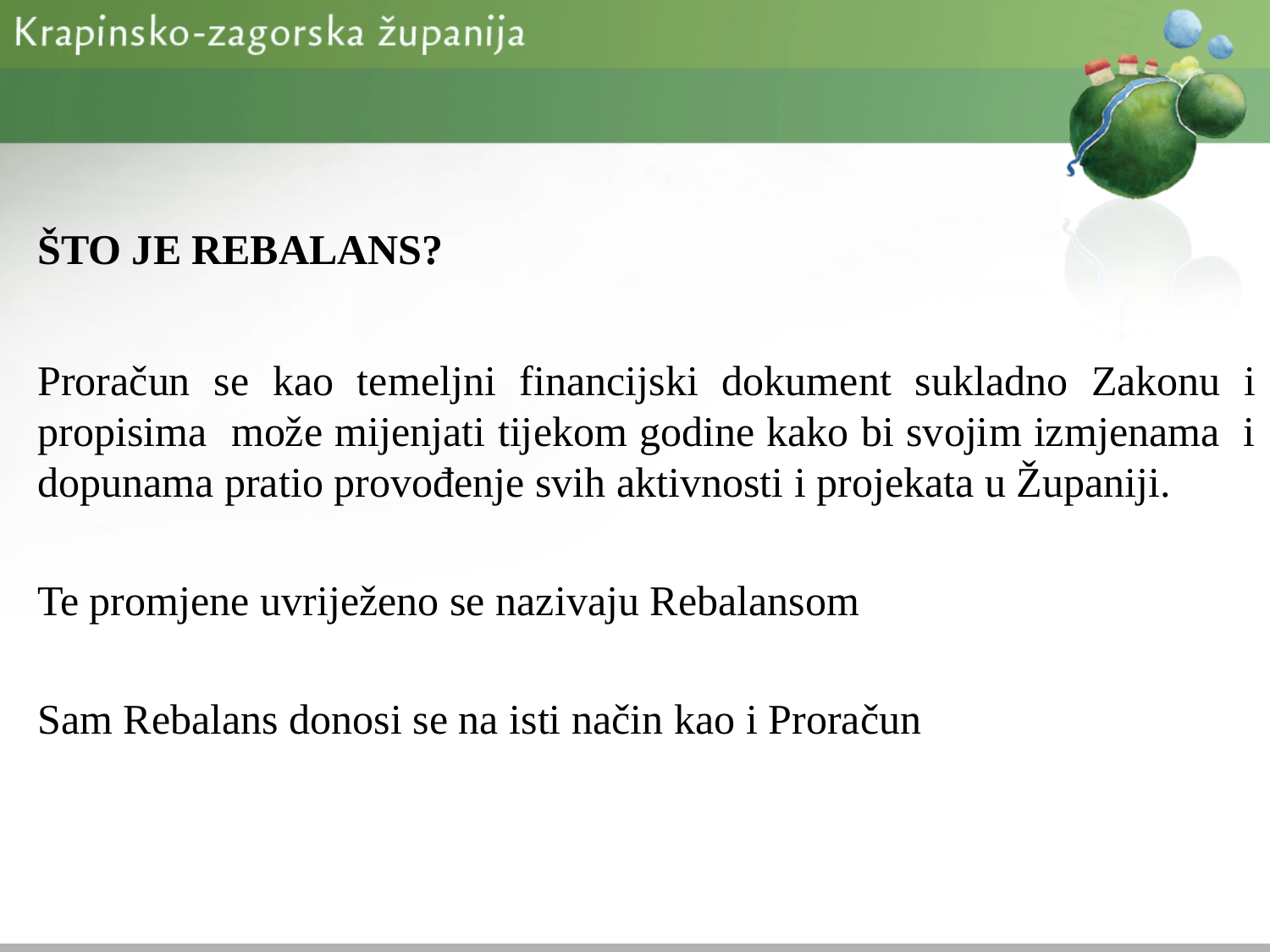

ŠTO JE REBALANS?

Proračun se kao temeljni financijski dokument sukladno Zakonu i propisima  može mijenjati tijekom godine kako bi svojim izmjenama  i dopunama pratio provođenje svih aktivnosti i projekata u Županiji.

Te promjene uvriježeno se nazivaju Rebalansom

Sam Rebalans donosi se na isti način kao i Proračun